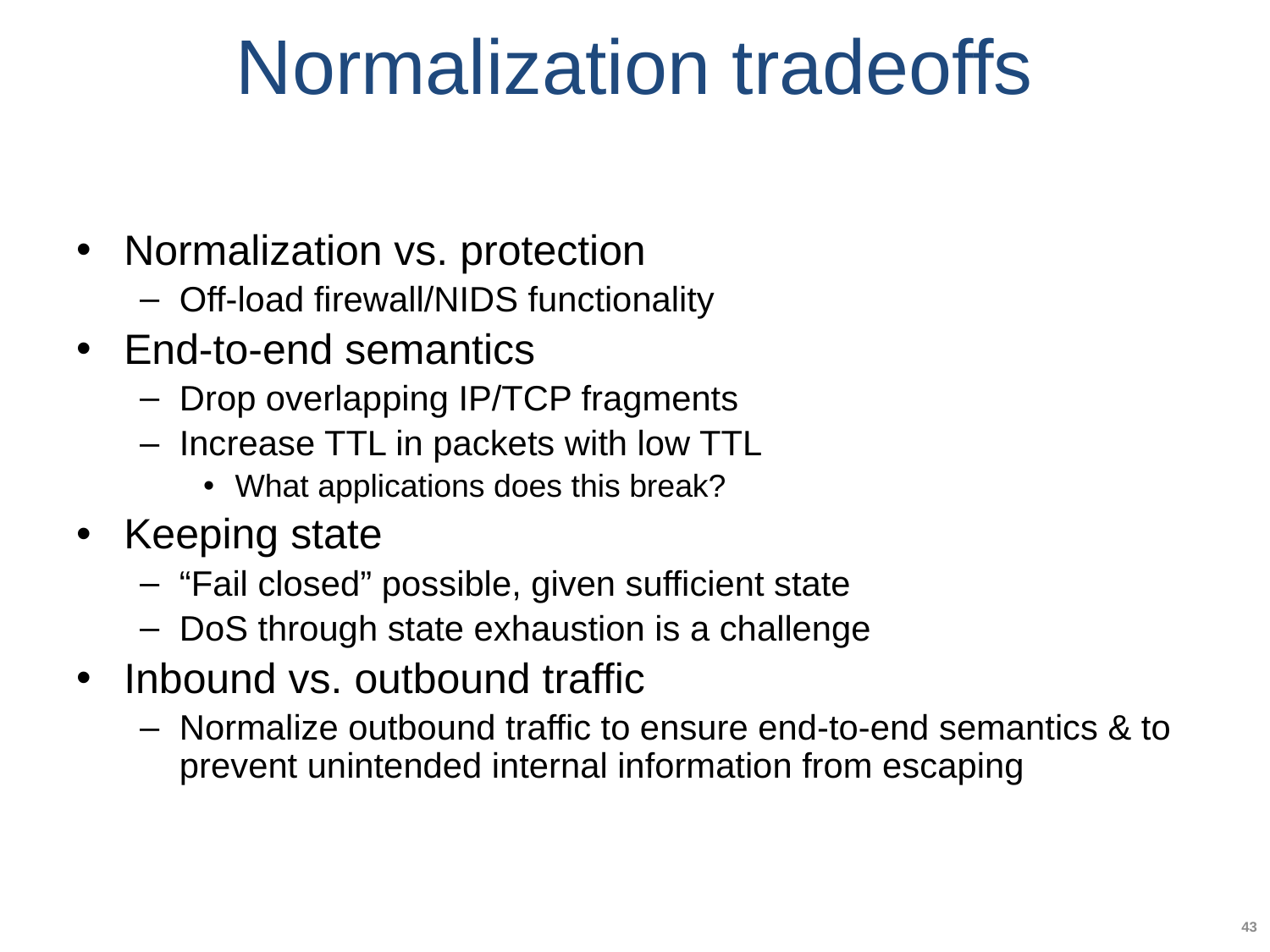

# Normalization tradeoffs
Normalization vs. protection
Off-load firewall/NIDS functionality
End-to-end semantics
Drop overlapping IP/TCP fragments
Increase TTL in packets with low TTL
What applications does this break?
Keeping state
“Fail closed” possible, given sufficient state
DoS through state exhaustion is a challenge
Inbound vs. outbound traffic
Normalize outbound traffic to ensure end-to-end semantics & to prevent unintended internal information from escaping
43